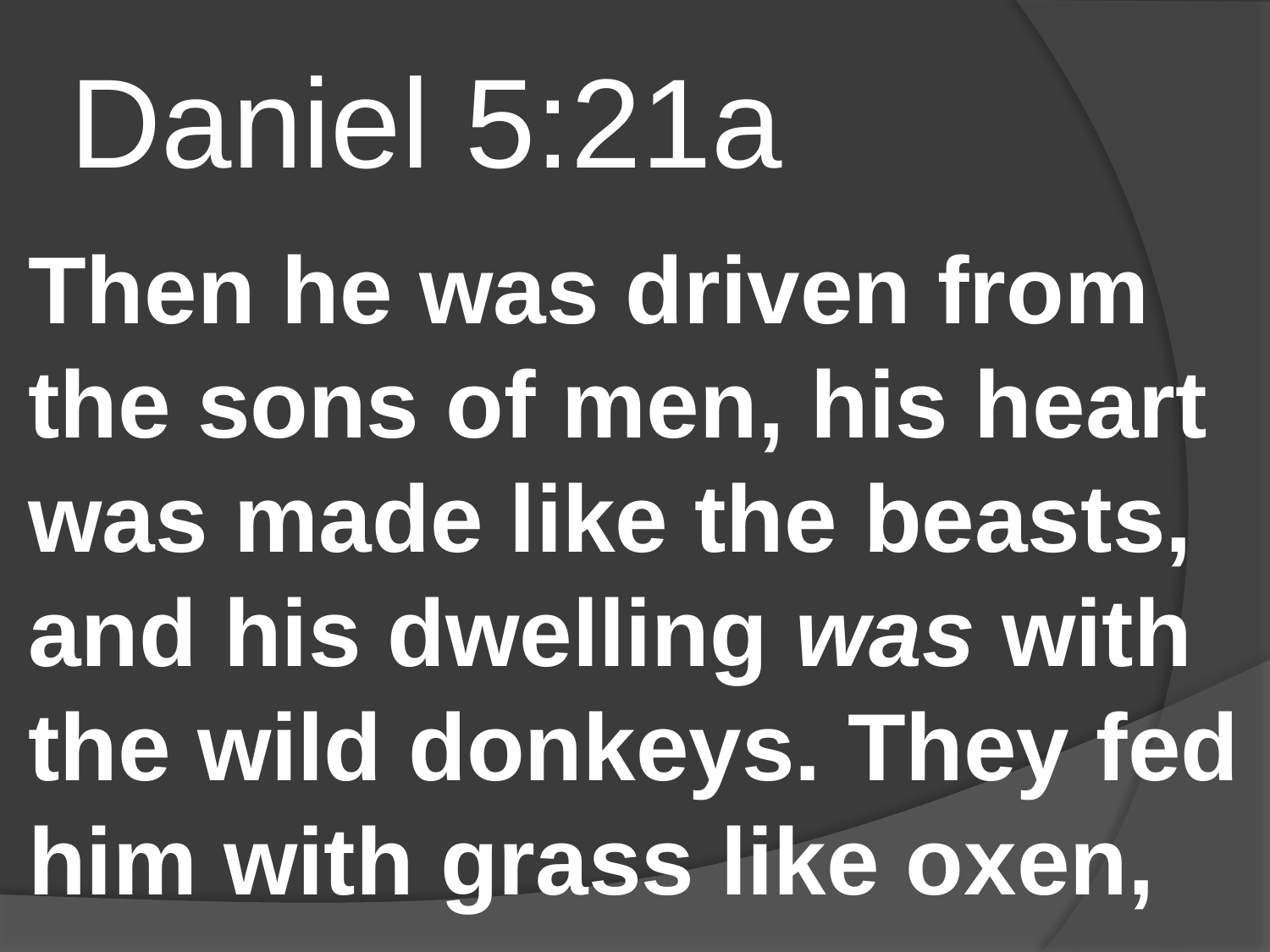

# Daniel 5:21a
Then he was driven from the sons of men, his heart was made like the beasts, and his dwelling was with the wild donkeys. They fed him with grass like oxen,